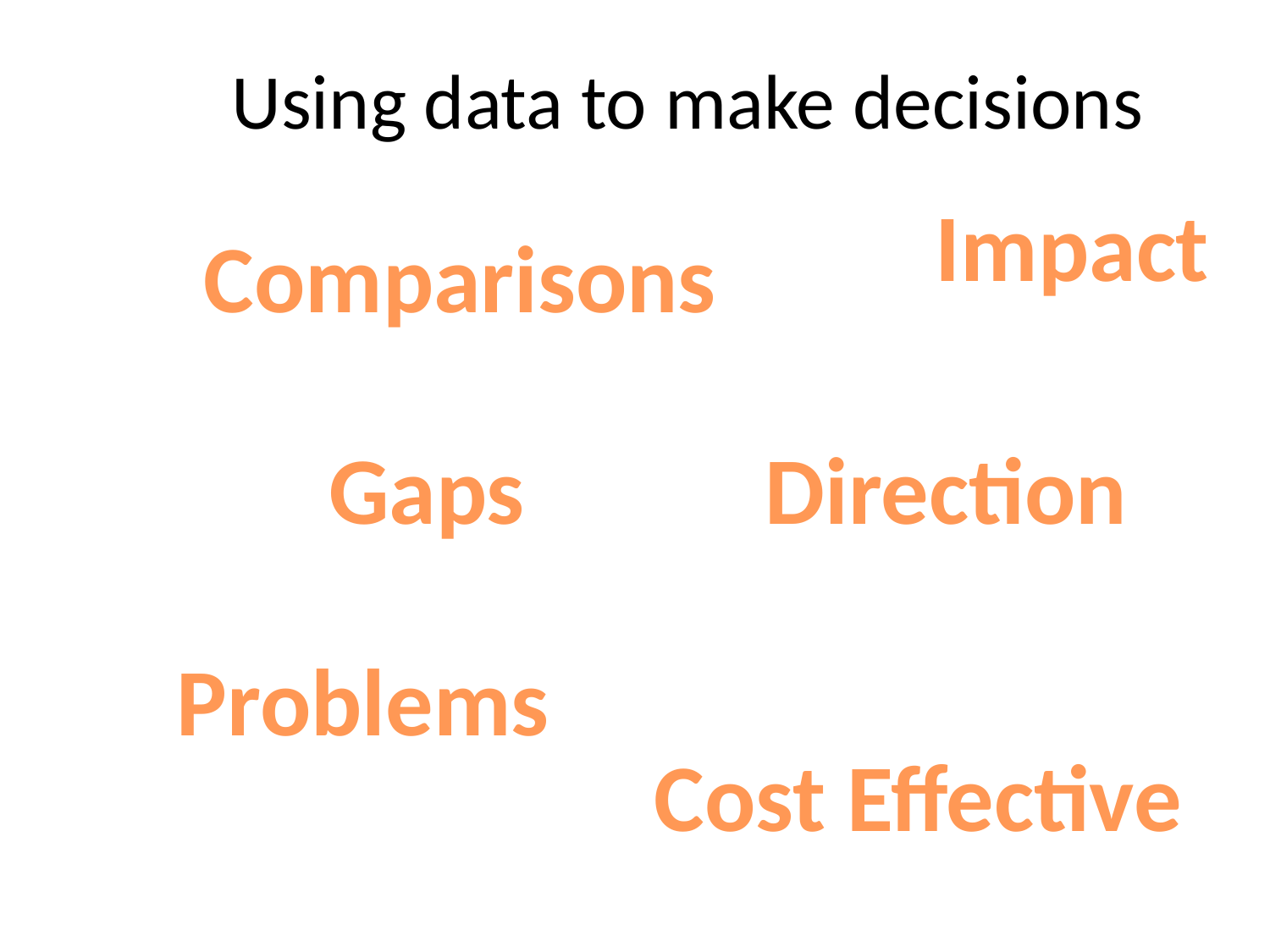

# Using data to make decisions
Impact
Comparisons
Gaps
Direction
Problems
Cost Effective